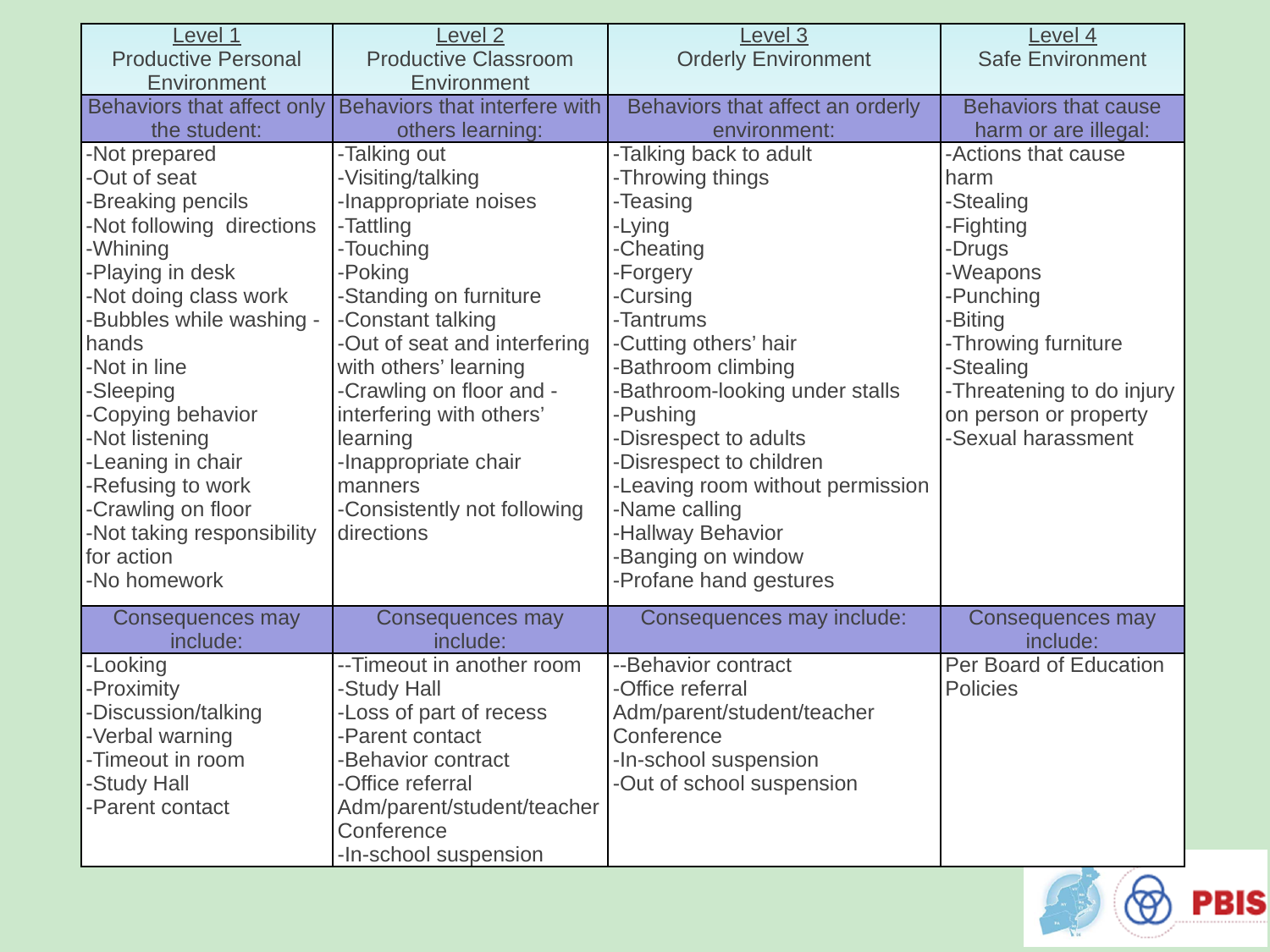

| Level 1 Productive Personal Environment | Level 2 Productive Classroom Environment | Level 3 Orderly Environment | Level 4 Safe Environment |
| --- | --- | --- | --- |
| Behaviors that affect only the student: | Behaviors that interfere with others learning: | Behaviors that affect an orderly environment: | Behaviors that cause harm or are illegal: |
| -Not prepared -Out of seat -Breaking pencils -Not following directions -Whining -Playing in desk -Not doing class work -Bubbles while washing -hands -Not in line -Sleeping -Copying behavior -Not listening -Leaning in chair -Refusing to work -Crawling on floor -Not taking responsibility for action -No homework | -Talking out -Visiting/talking -Inappropriate noises -Tattling -Touching -Poking -Standing on furniture -Constant talking -Out of seat and interfering with others’ learning -Crawling on floor and -interfering with others’ learning -Inappropriate chair manners -Consistently not following directions | -Talking back to adult -Throwing things -Teasing -Lying -Cheating -Forgery -Cursing -Tantrums -Cutting others’ hair -Bathroom climbing -Bathroom-looking under stalls -Pushing -Disrespect to adults -Disrespect to children -Leaving room without permission -Name calling -Hallway Behavior -Banging on window -Profane hand gestures | -Actions that cause harm -Stealing -Fighting -Drugs -Weapons -Punching -Biting -Throwing furniture -Stealing -Threatening to do injury on person or property -Sexual harassment |
| Consequences may include: | Consequences may include: | Consequences may include: | Consequences may include: |
| -Looking -Proximity -Discussion/talking -Verbal warning -Timeout in room -Study Hall -Parent contact | --Timeout in another room -Study Hall -Loss of part of recess -Parent contact -Behavior contract -Office referral Adm/parent/student/teacher Conference -In-school suspension | --Behavior contract -Office referral Adm/parent/student/teacher Conference -In-school suspension -Out of school suspension | Per Board of Education Policies |